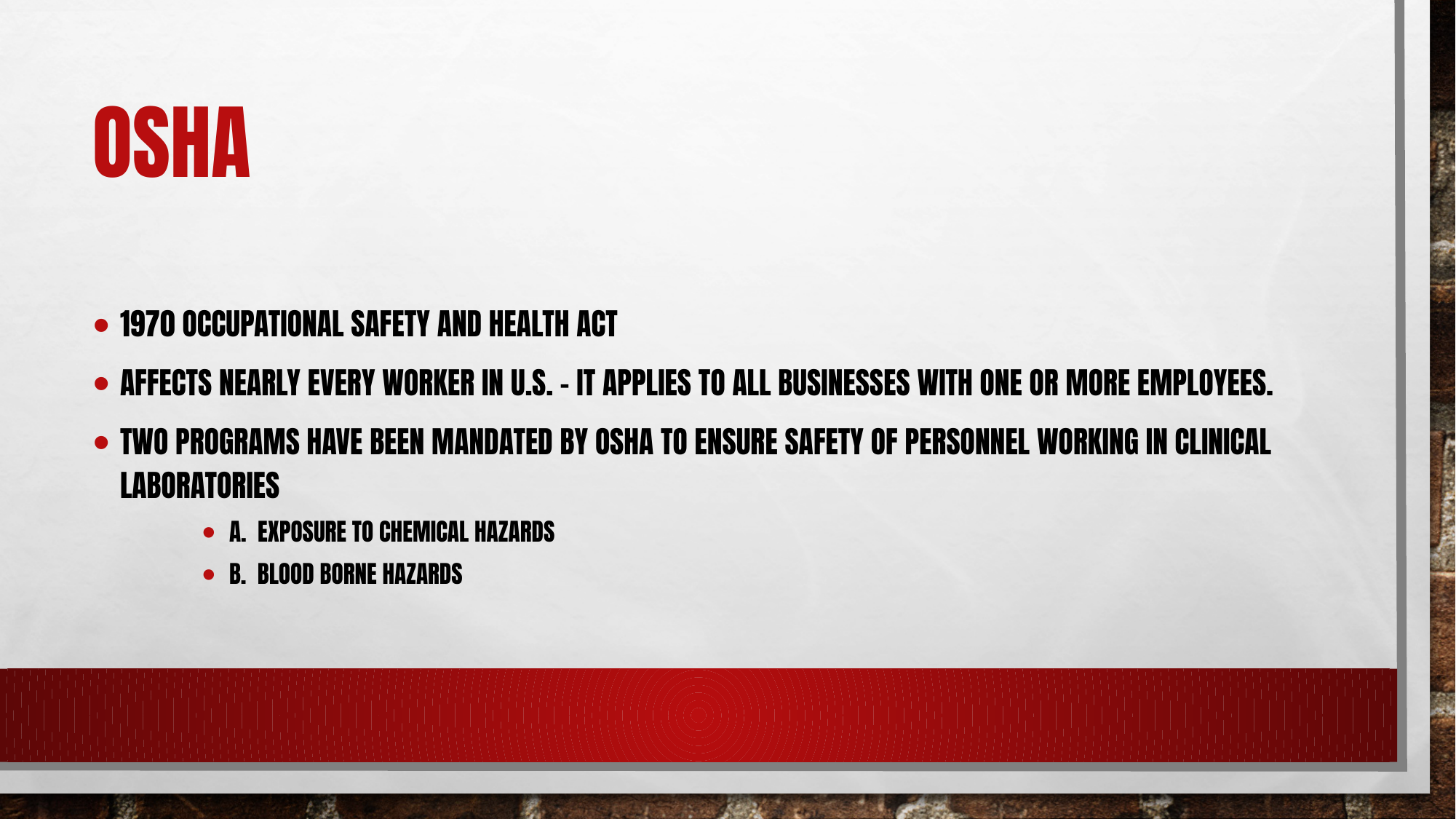

# osha
1970 Occupational Safety and Health Act
Affects nearly every worker in u.s. – it applies to all businesses with one or more employees.
Two programs have been mandated by osha to ensure safety of personnel working in clinical laboratories
A.  Exposure to chemical hazards
B.  Blood borne hazards